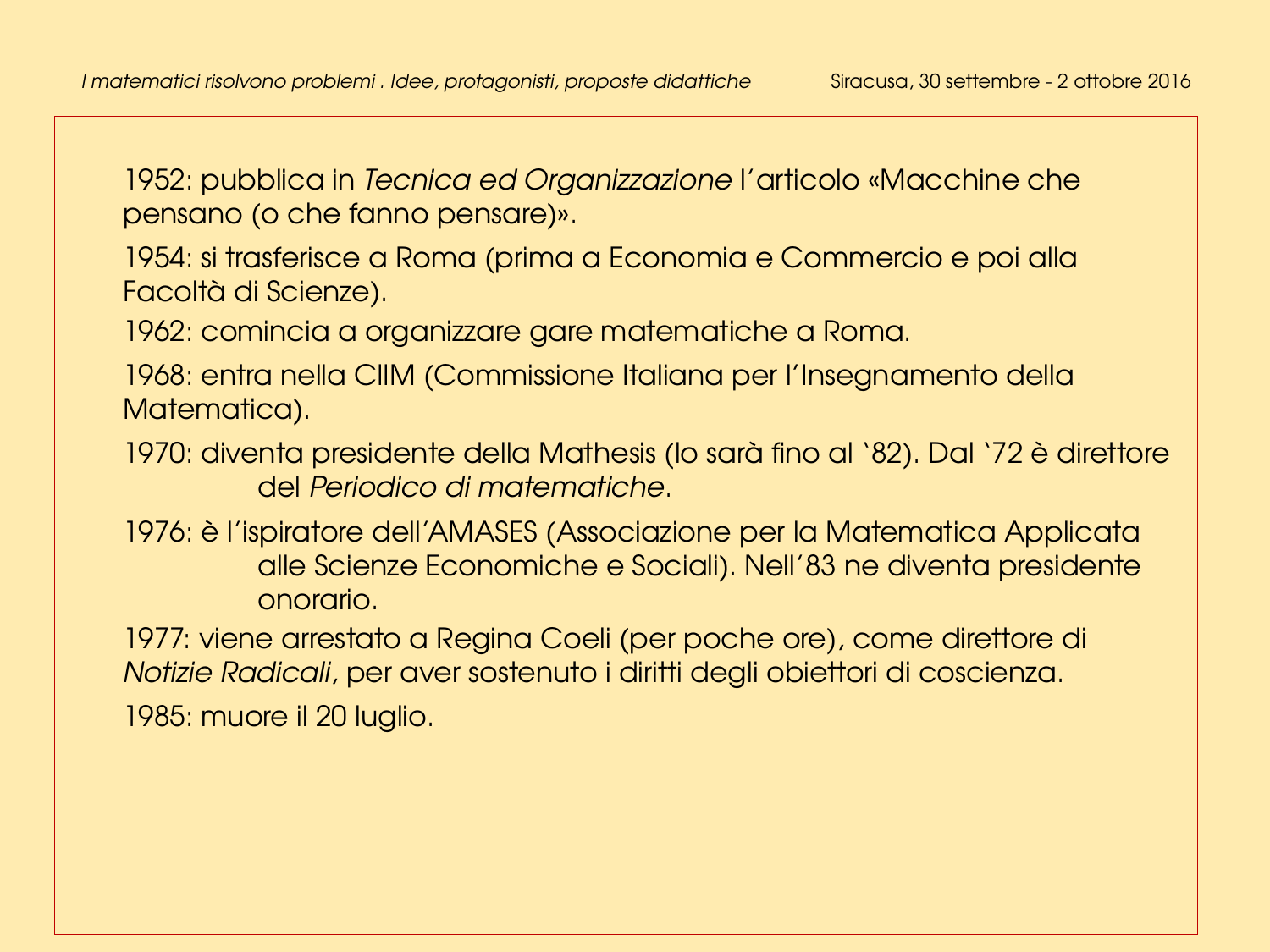

# I matematici risolvono problemi . Idee, protagonisti, proposte didattiche               Siracusa, 30 settembre - 2 ottobre 2016

1952: pubblica in Tecnica ed Organizzazione l’articolo «Macchine che 	 pensano (o che fanno pensare)».

1954: si trasferisce a Roma (prima a Economia e Commercio e poi alla 	 Facoltà di Scienze).
1962: comincia a organizzare gare matematiche a Roma.

1968: entra nella CIIM (Commissione Italiana per l’Insegnamento della 	 Matematica).

1970: diventa presidente della Mathesis (lo sarà fino al ‘82). Dal ‘72 è direttore 	 del Periodico di matematiche.

1976: è l’ispiratore dell’AMASES (Associazione per la Matematica Applicata 	 alle Scienze Economiche e Sociali). Nell’83 ne diventa presidente 	 onorario.
1977: viene arrestato a Regina Coeli (per poche ore), come direttore di 	 Notizie Radicali, per aver sostenuto i diritti degli obiettori di coscienza.

1985: muore il 20 luglio.